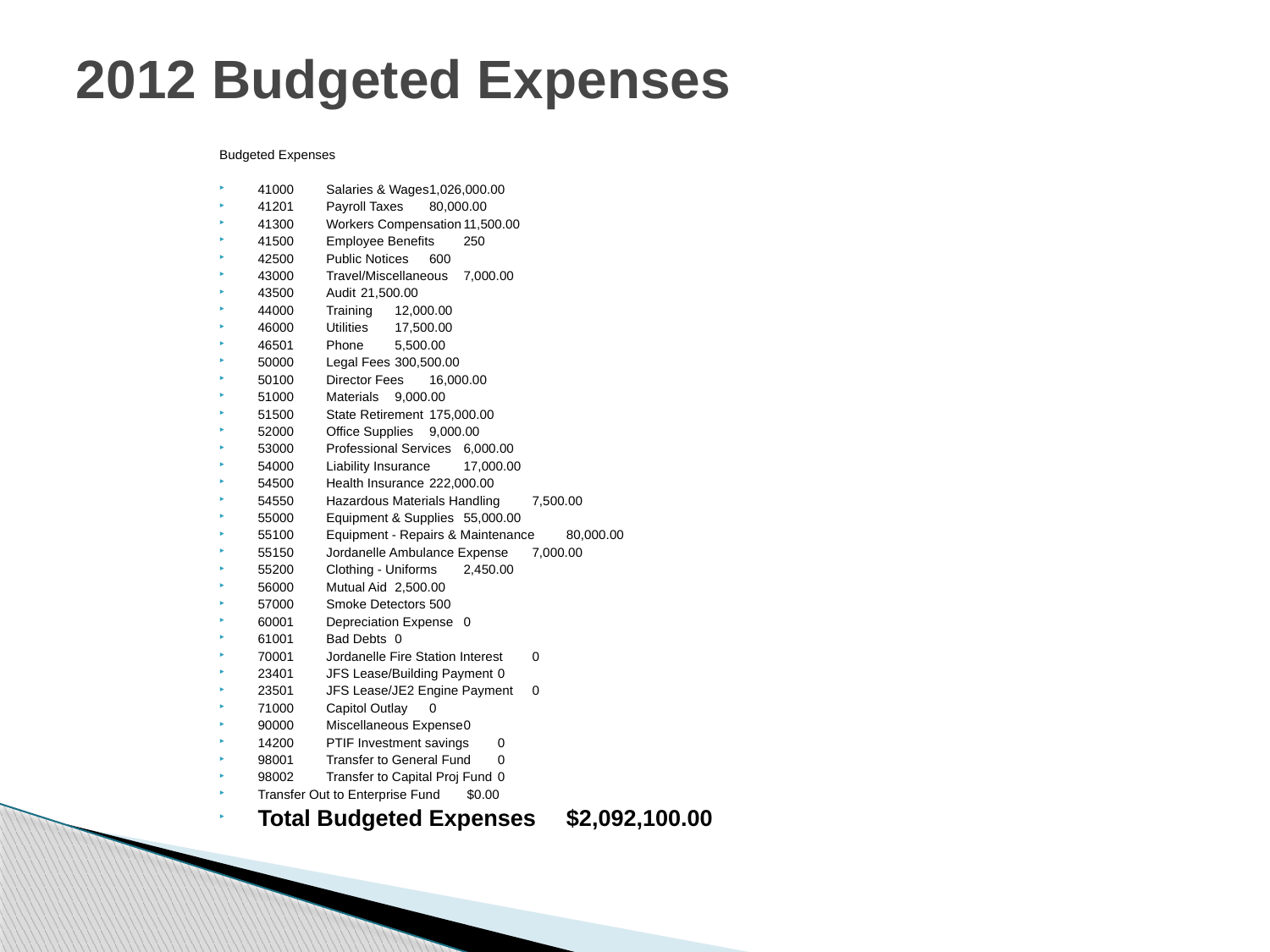

# 2012 Budgeted Expenses

Budgeted Expenses

41000	Salaries & Wages		1,026,000.00
41201	Payroll Taxes		80,000.00
41300	Workers Compensation	11,500.00
41500	Employee Benefits		250
42500	Public Notices		600
43000	Travel/Miscellaneous		7,000.00
43500	Audit		21,500.00
44000	Training		12,000.00
46000	Utilities		17,500.00
46501	Phone		5,500.00
50000	Legal Fees		300,500.00
50100	Director Fees		16,000.00
51000	Materials		9,000.00
51500	State Retirement		175,000.00
52000	Office Supplies		9,000.00
53000	Professional Services		6,000.00
54000	Liability Insurance		17,000.00
54500	Health Insurance		222,000.00
54550	Hazardous Materials Handling	7,500.00
55000	Equipment & Supplies	55,000.00
55100	Equipment - Repairs & Maintenance	80,000.00
55150	Jordanelle Ambulance Expense	7,000.00
55200	Clothing - Uniforms		2,450.00
56000	Mutual Aid		2,500.00
57000	Smoke Detectors		500
60001	Depreciation Expense	0
61001	Bad Debts		0
70001	Jordanelle Fire Station Interest	0
23401	JFS Lease/Building Payment	0
23501	JFS Lease/JE2 Engine Payment	0
71000	Capitol Outlay		0
90000	Miscellaneous Expense	0
14200	PTIF Investment savings	0
98001	Transfer to General Fund	0
98002	Transfer to Capital Proj Fund	0
	Transfer Out to Enterprise Fund	 $0.00
	Total Budgeted Expenses	$2,092,100.00